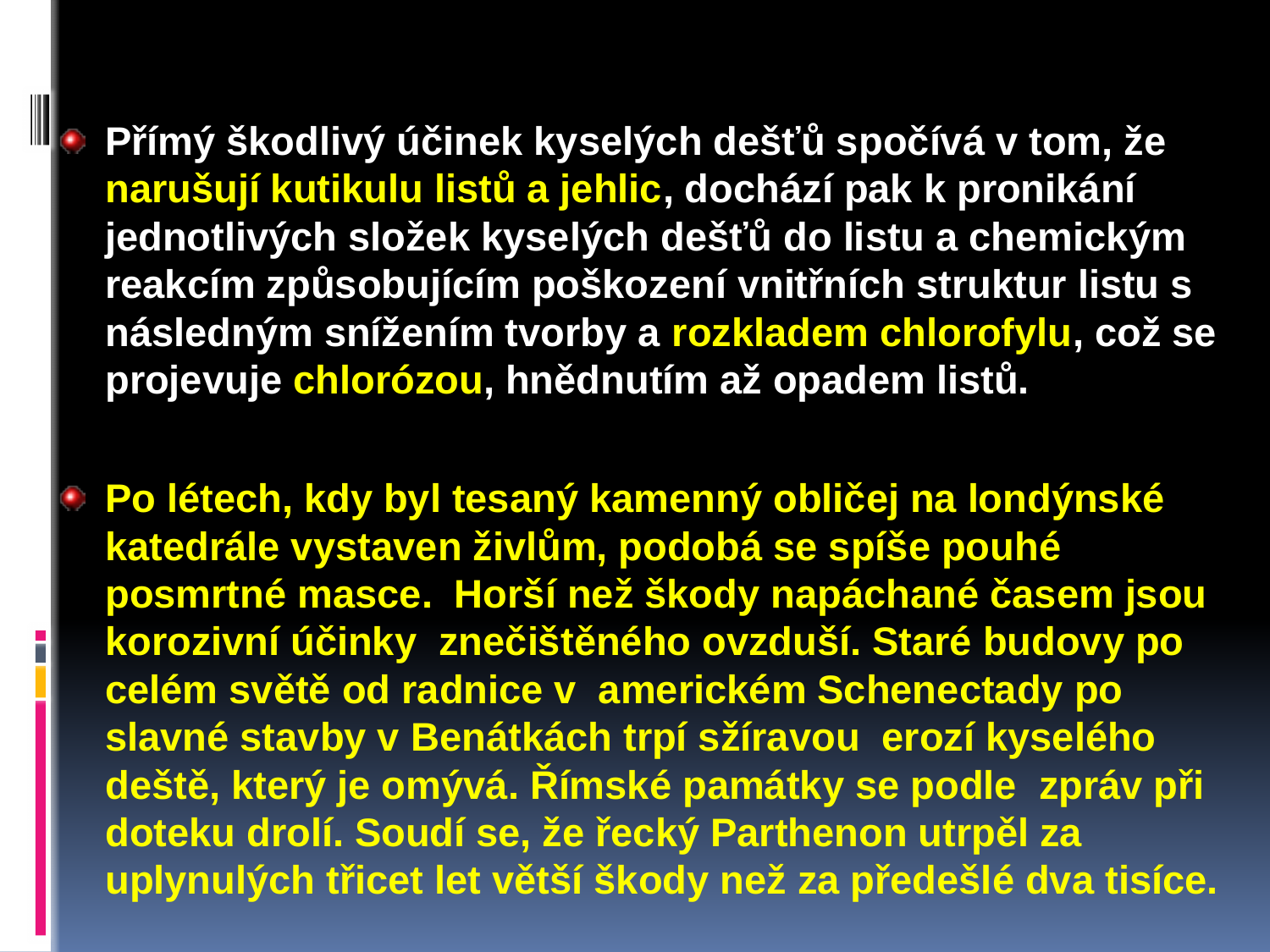

Přímý škodlivý účinek kyselých dešťů spočívá v tom, že narušují kutikulu listů a jehlic, dochází pak k pronikání jednotlivých složek kyselých dešťů do listu a chemickým reakcím způsobujícím poškození vnitřních struktur listu s následným snížením tvorby a rozkladem chlorofylu, což se projevuje chlorózou, hnědnutím až opadem listů.

Po létech, kdy byl tesaný kamenný obličej na londýnské  katedrále vystaven živlům, podobá se spíše pouhé posmrtné masce.  Horší než škody napáchané časem jsou korozivní účinky  znečištěného ovzduší. Staré budovy po celém světě od radnice v  americkém Schenectady po slavné stavby v Benátkách trpí sžíravou  erozí kyselého deště, který je omývá. Římské památky se podle  zpráv při doteku drolí. Soudí se, že řecký Parthenon utrpěl za  uplynulých třicet let větší škody než za předešlé dva tisíce.